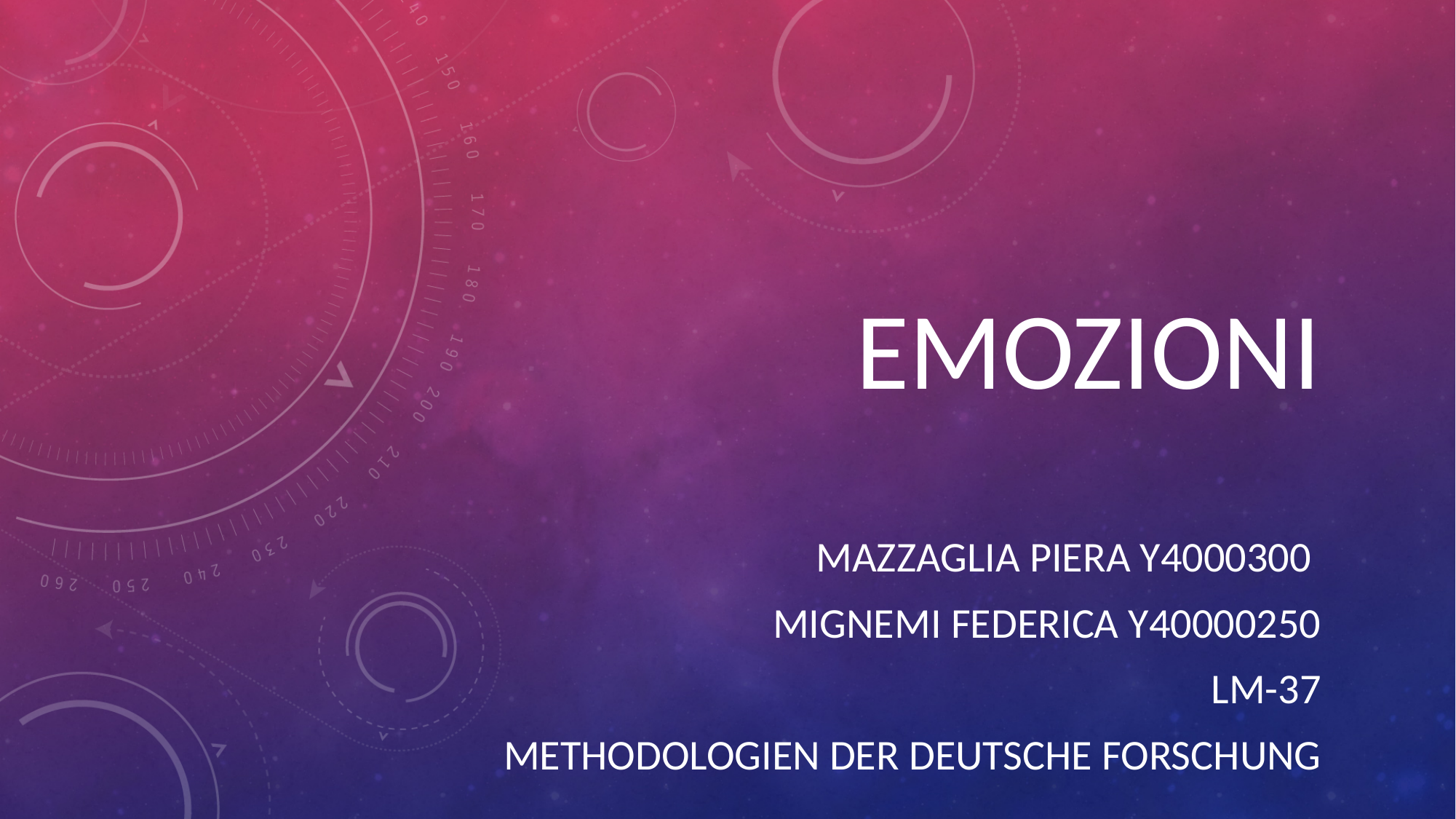

# EMOZIONI
MAZZAGLIA PIERA Y4000300
MIGNEMI FEDERICA Y40000250
LM-37
METHODOLOGIEN DER DEUTSCHE FORSCHUNG